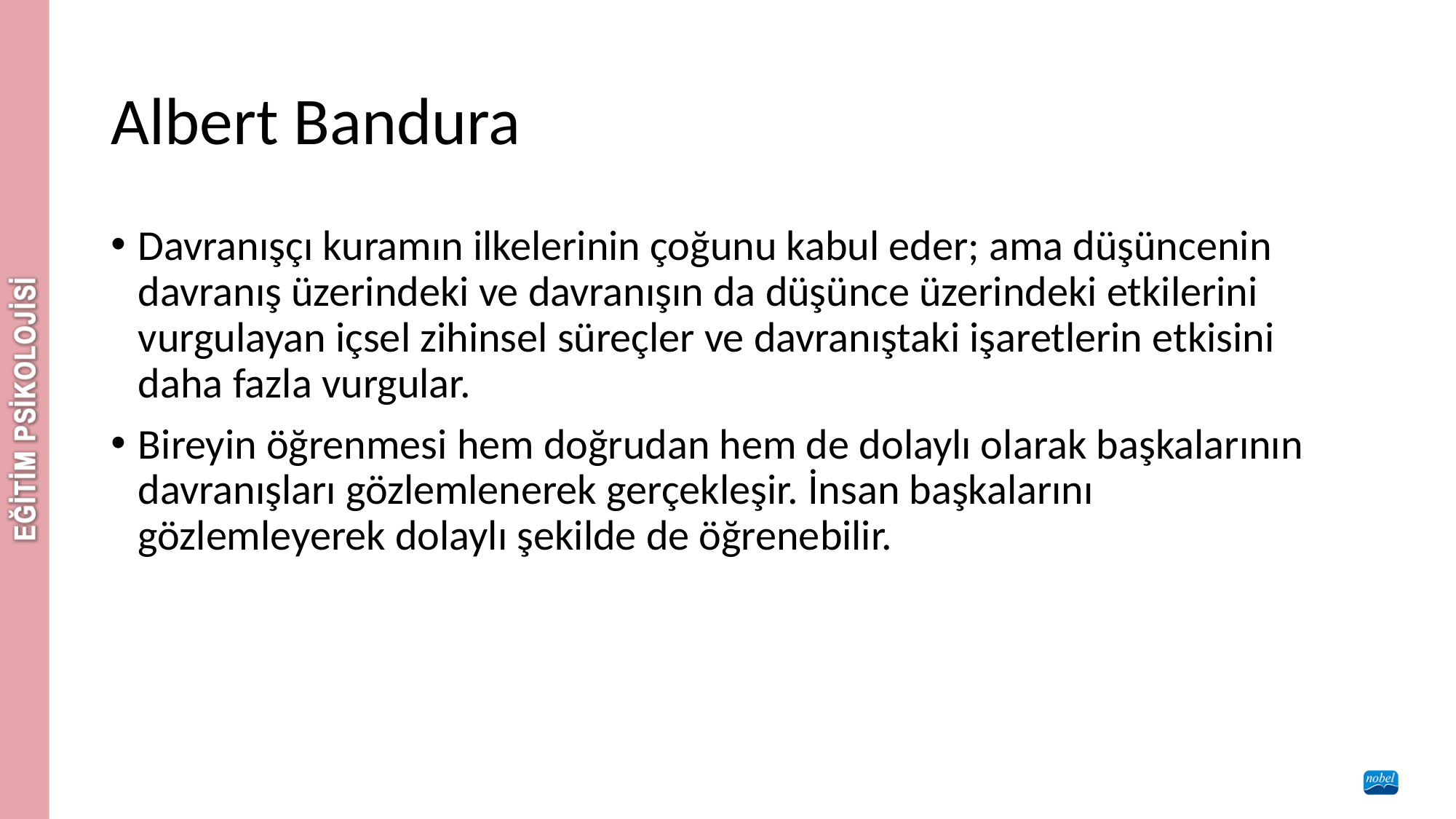

# Albert Bandura
Davranışçı kuramın ilkelerinin çoğunu kabul eder; ama düşüncenin davranış üzerindeki ve davranışın da düşünce üzerindeki etkilerini vurgulayan içsel zihinsel süreçler ve davranıştaki işaretlerin etkisini daha fazla vurgular.
Bireyin öğrenmesi hem doğrudan hem de dolaylı olarak başkalarının davranışları gözlemlenerek gerçekleşir. İnsan başkalarını gözlemleyerek dolaylı şekilde de öğrenebilir.